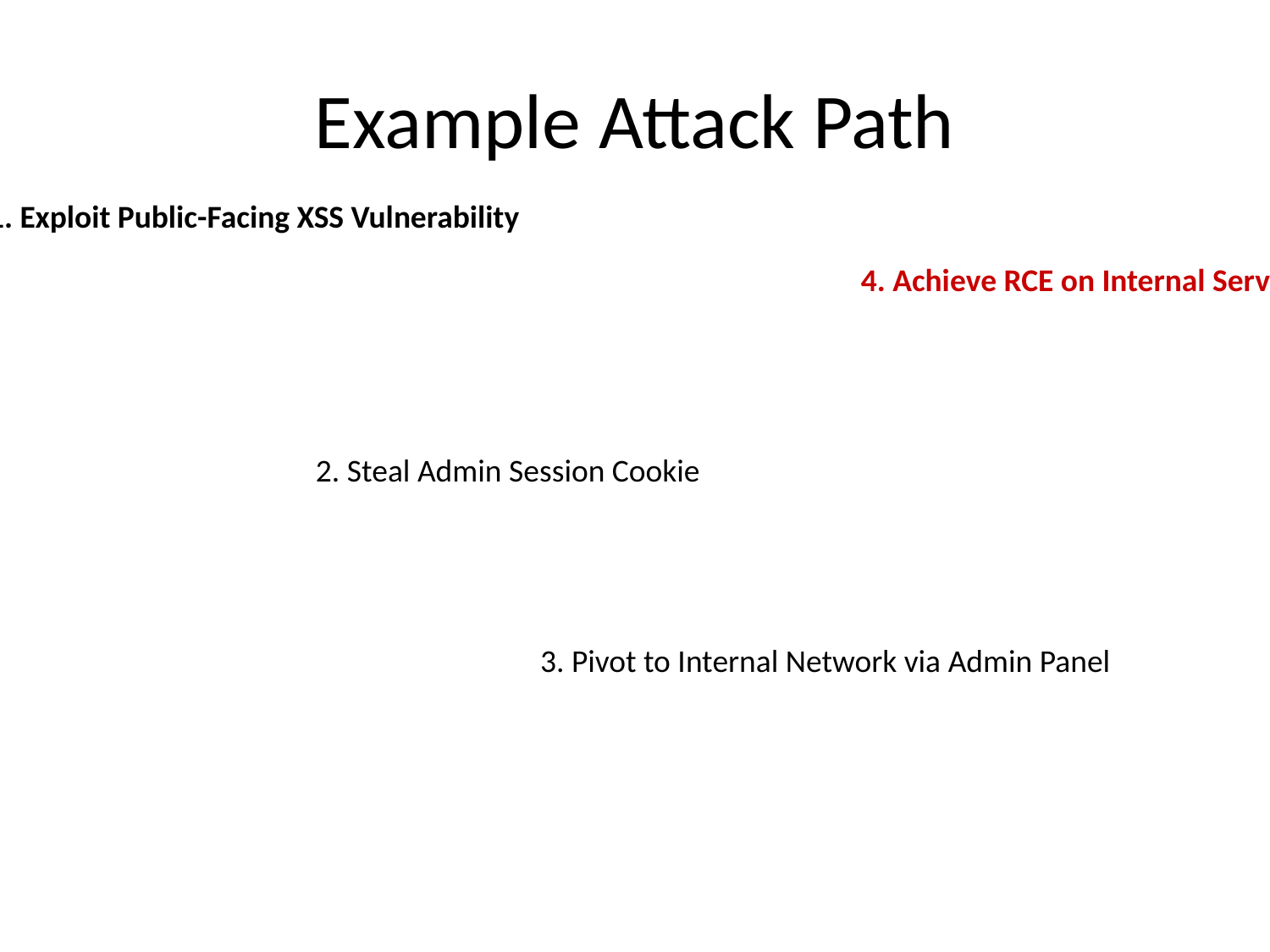

# Example Attack Path
1. Exploit Public-Facing XSS Vulnerability
4. Achieve RCE on Internal Server
2. Steal Admin Session Cookie
3. Pivot to Internal Network via Admin Panel